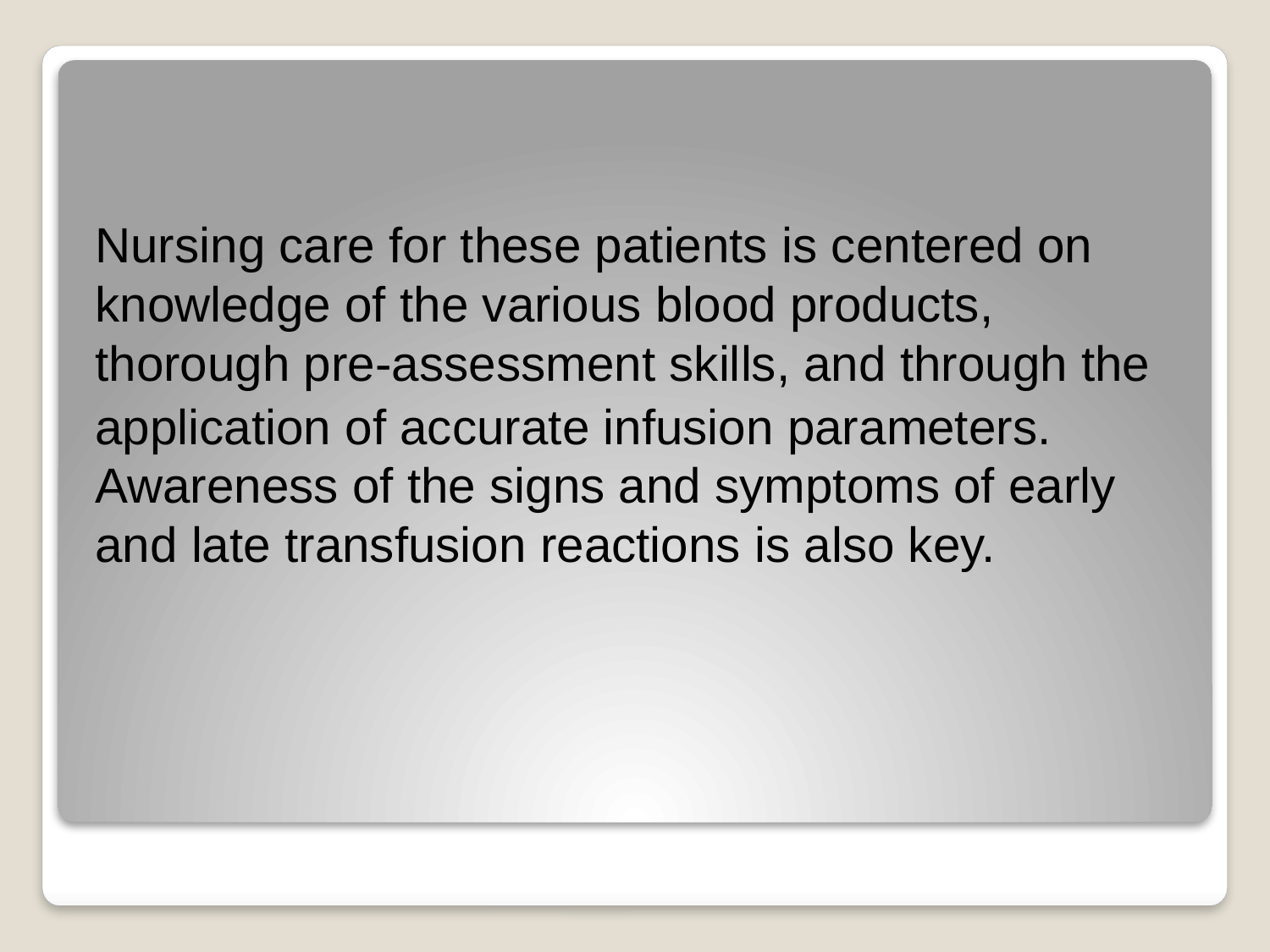

Nursing care for these patients is centered on knowledge of the various blood products, thorough pre-assessment skills, and through the
application of accurate infusion parameters. Awareness of the signs and symptoms of early and late transfusion reactions is also key.